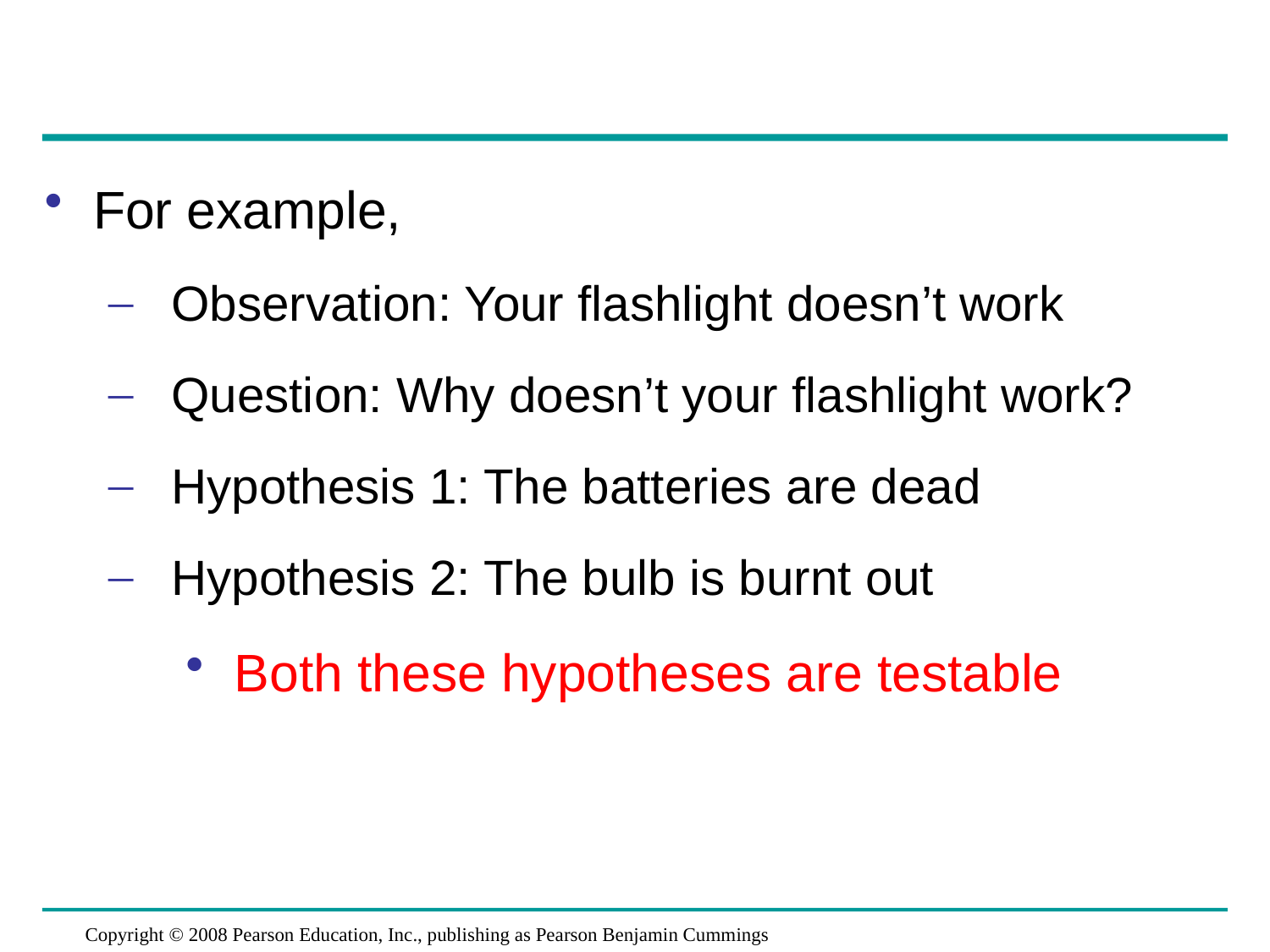

For example,
Observation: Your flashlight doesn’t work
Question: Why doesn’t your flashlight work?
Hypothesis 1: The batteries are dead
Hypothesis 2: The bulb is burnt out
Both these hypotheses are testable

Copyright © 2008 Pearson Education, Inc., publishing as Pearson Benjamin Cummings